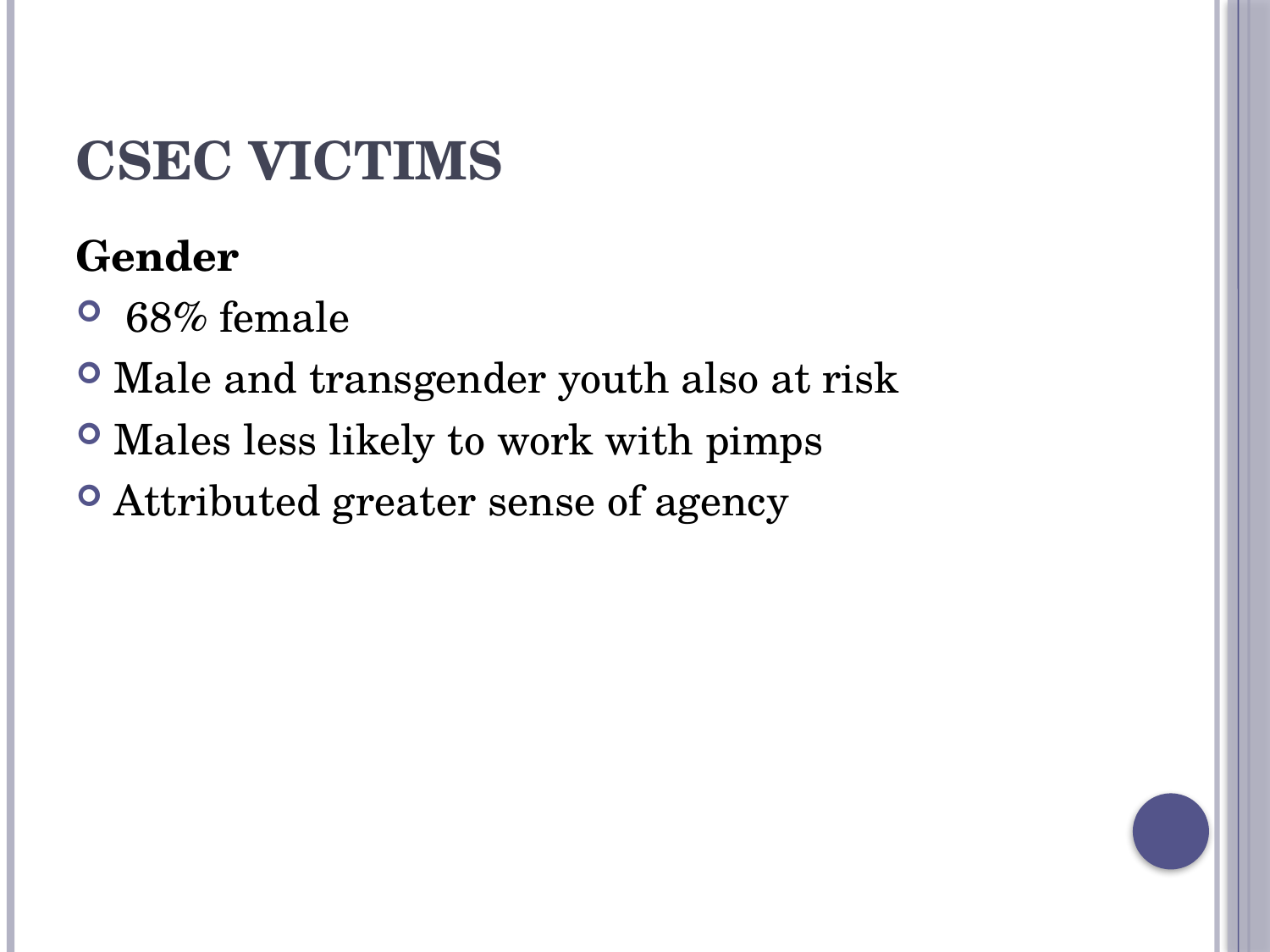

# Csec Victims
Gender
 68% female
Male and transgender youth also at risk
Males less likely to work with pimps
Attributed greater sense of agency